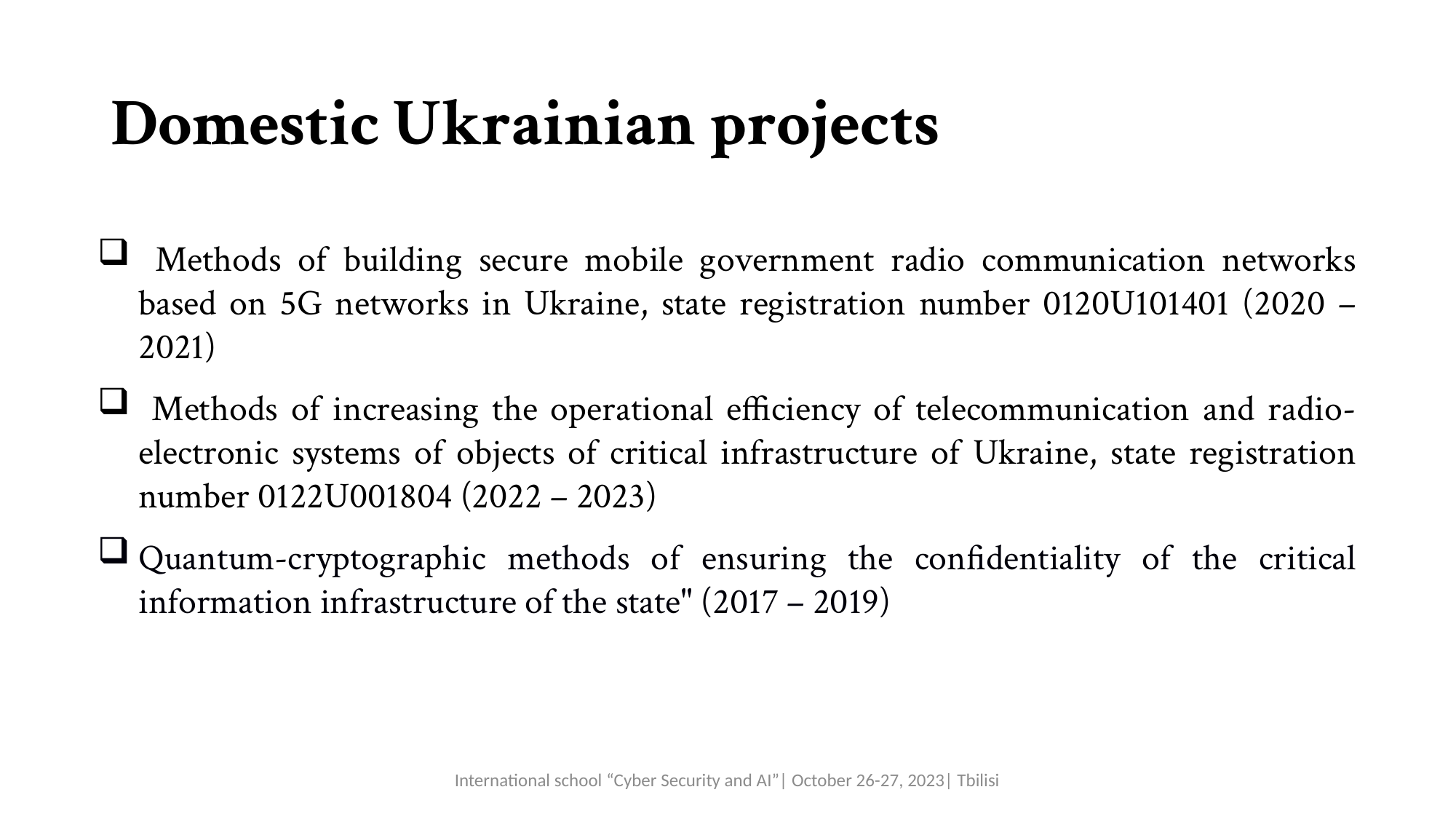

# Domestic Ukrainian projects
 Methods of building secure mobile government radio communication networks based on 5G networks in Ukraine, state registration number 0120U101401 (2020 – 2021)
 Methods of increasing the operational efficiency of telecommunication and radio-electronic systems of objects of critical infrastructure of Ukraine, state registration number 0122U001804 (2022 – 2023)
Quantum-cryptographic methods of ensuring the confidentiality of the critical information infrastructure of the state" (2017 – 2019)

International school “Cyber Security and AI”| October 26-27, 2023| Tbilisi